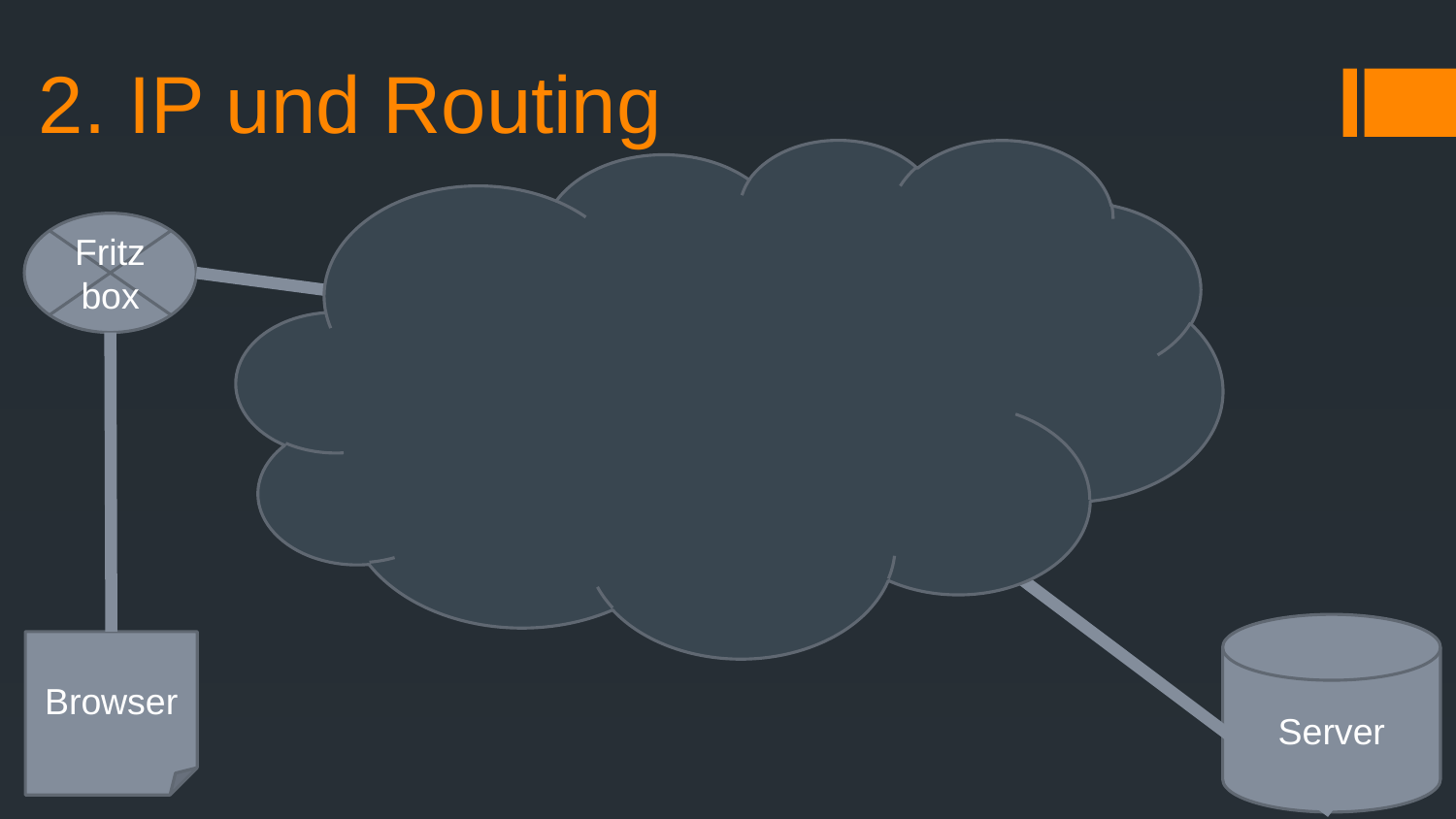

# 2. IP und Routing

Fritz box

Server
Browser